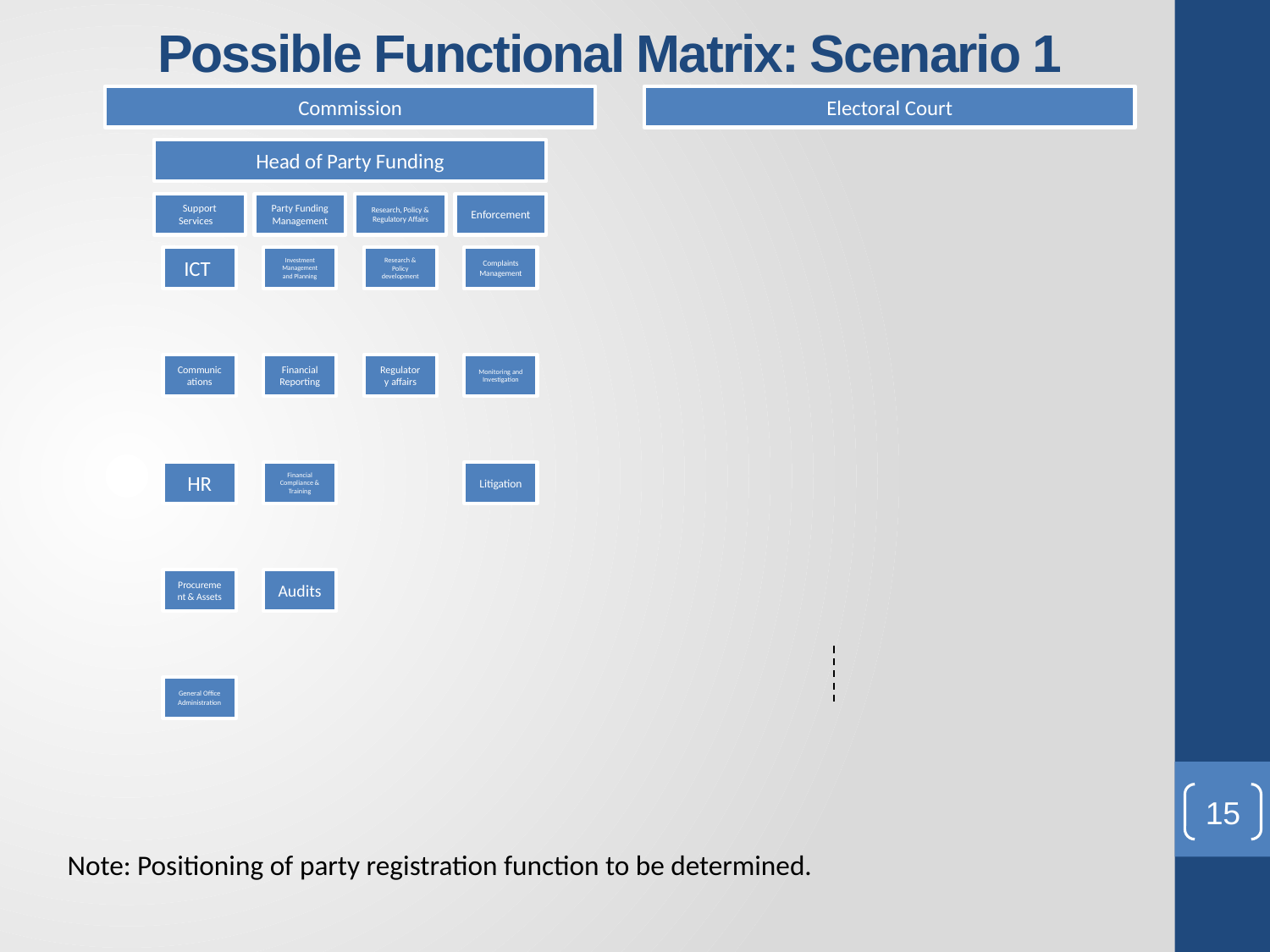

# Possible Functional Matrix: Scenario 1
Commission
Support Services
Party Funding Management
Research, Policy & Regulatory Affairs
Enforcement
Complaints Management
Monitoring and Investigation
Communications
ICT
General Office Administration
Procurement & Assets
Audits
Investment Management and Planning
Financial Reporting
Financial Compliance & Training
Research & Policy development
Regulatory affairs
Head of Party Funding
Litigation
Electoral Court
HR
15
Note: Positioning of party registration function to be determined.